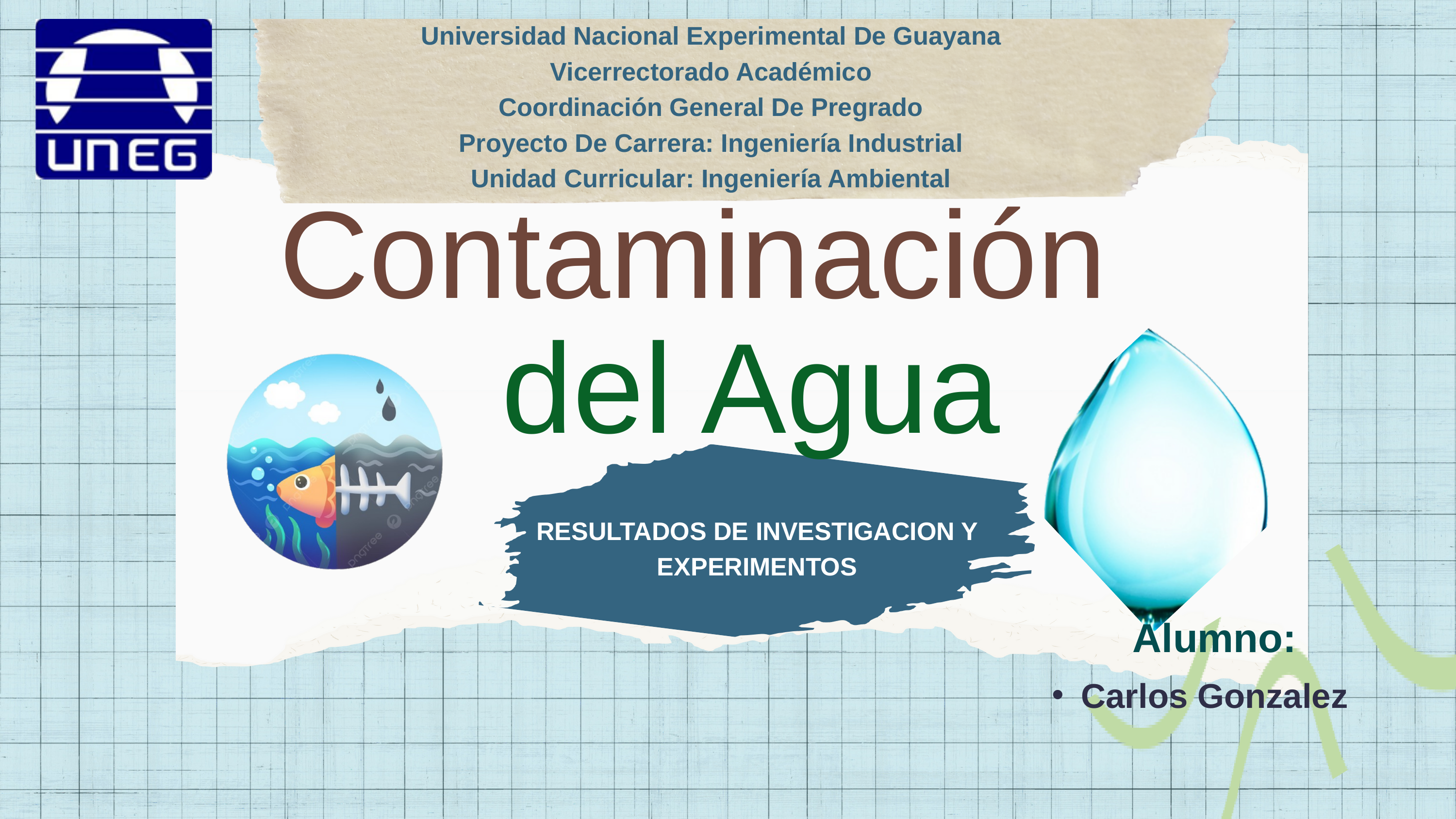

Universidad Nacional Experimental De Guayana
Vicerrectorado Académico
Coordinación General De Pregrado
Proyecto De Carrera: Ingeniería Industrial
Unidad Curricular: Ingeniería Ambiental

Contaminación
del Agua

RESULTADOS DE INVESTIGACION Y EXPERIMENTOS

Alumno:
Carlos Gonzalez